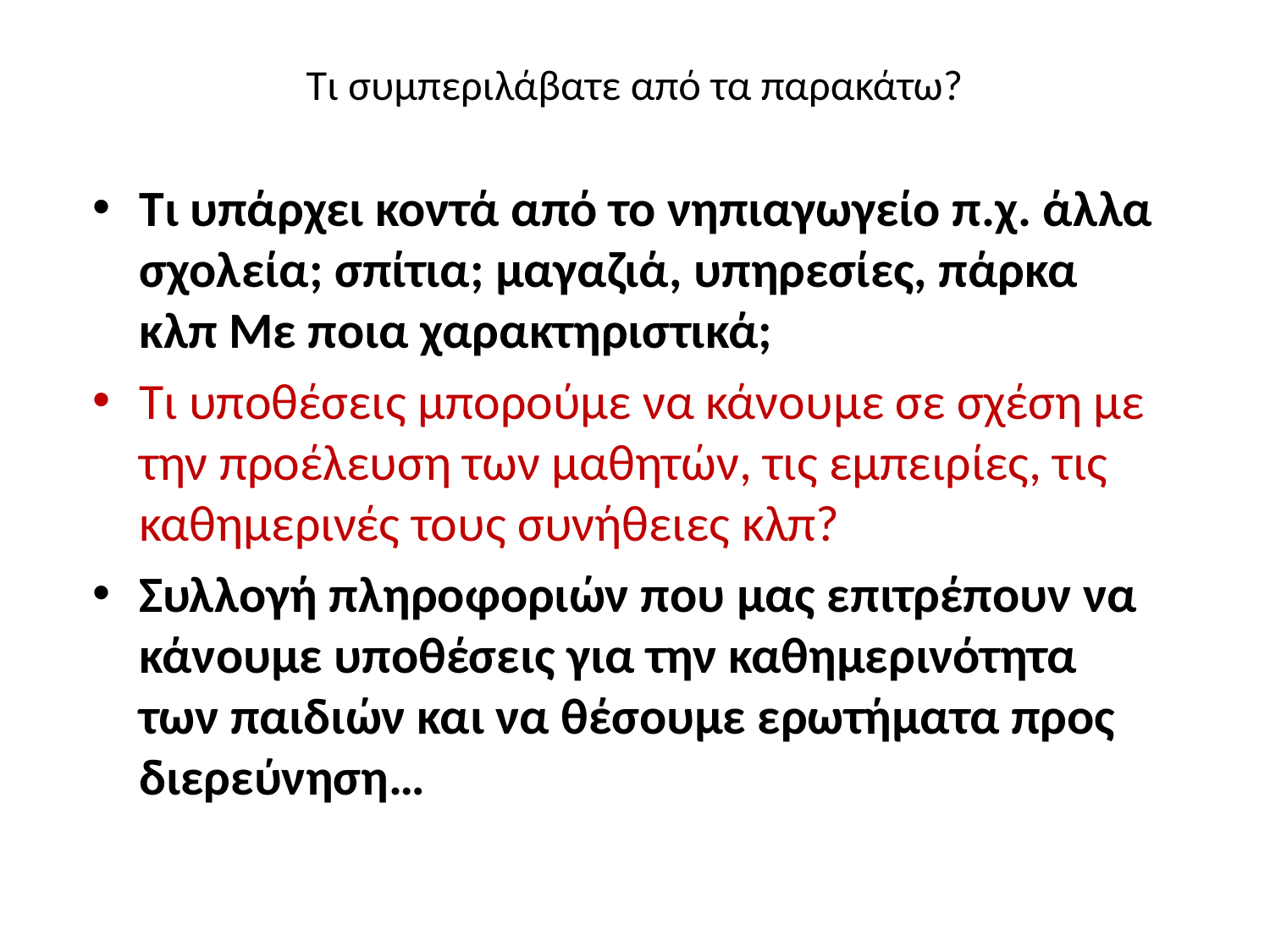

# Τι συμπεριλάβατε από τα παρακάτω?
Τι υπάρχει κοντά από το νηπιαγωγείο π.χ. άλλα σχολεία; σπίτια; μαγαζιά, υπηρεσίες, πάρκα κλπ Με ποια χαρακτηριστικά;
Τι υποθέσεις μπορούμε να κάνουμε σε σχέση με την προέλευση των μαθητών, τις εμπειρίες, τις καθημερινές τους συνήθειες κλπ?
Συλλογή πληροφοριών που μας επιτρέπουν να κάνουμε υποθέσεις για την καθημερινότητα των παιδιών και να θέσουμε ερωτήματα προς διερεύνηση…